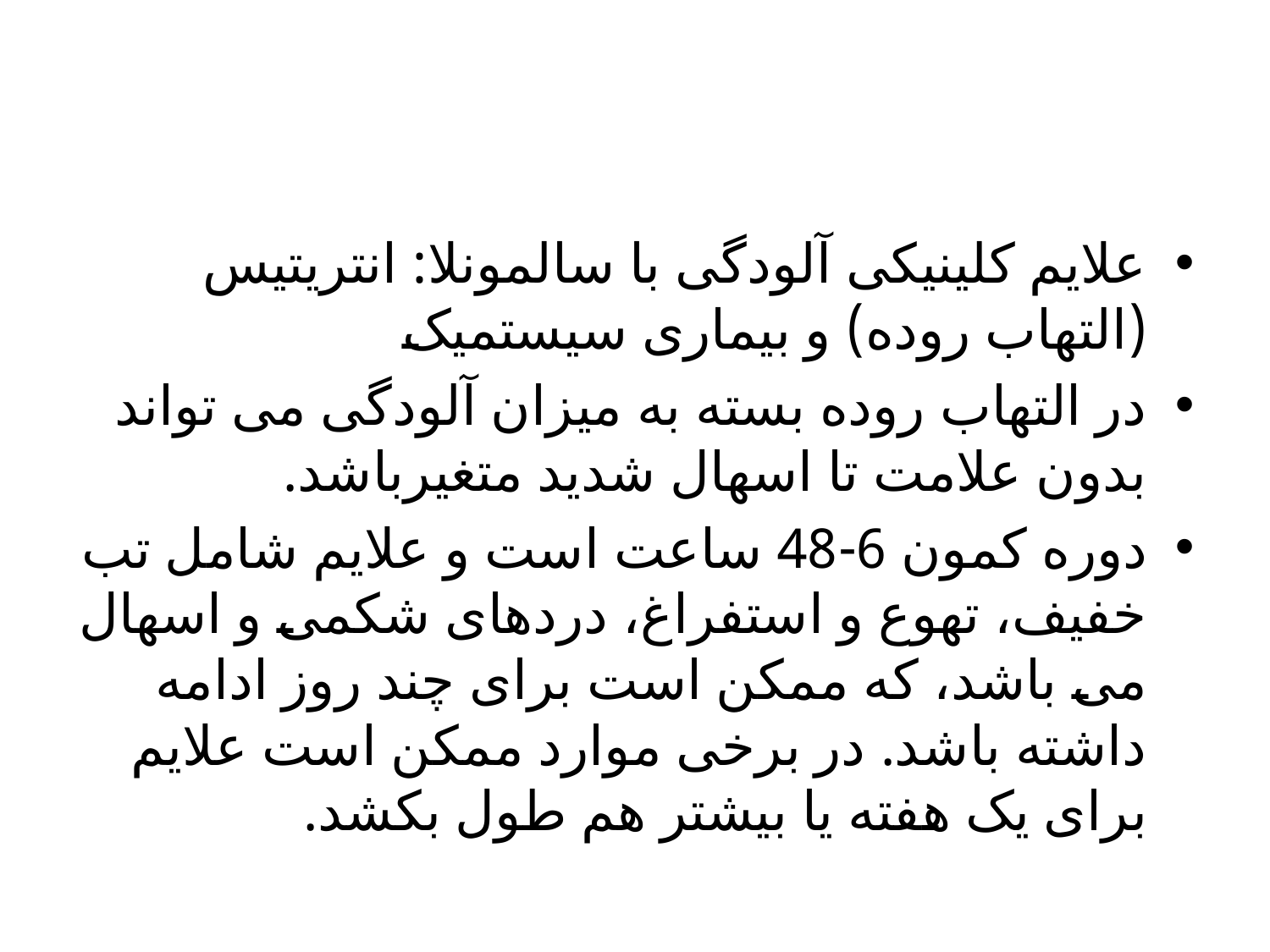

علایم کلینیکی آلودگی با سالمونلا: انتریتیس (التهاب روده) و بیماری سیستمیک
در التهاب روده بسته به میزان آلودگی می تواند بدون علامت تا اسهال شدید متغیرباشد.
دوره کمون 6-48 ساعت است و علایم شامل تب خفیف، تهوع و استفراغ، دردهای شکمی و اسهال می باشد، که ممکن است برای چند روز ادامه داشته باشد. در برخی موارد ممکن است علایم برای یک هفته یا بیشتر هم طول بکشد.